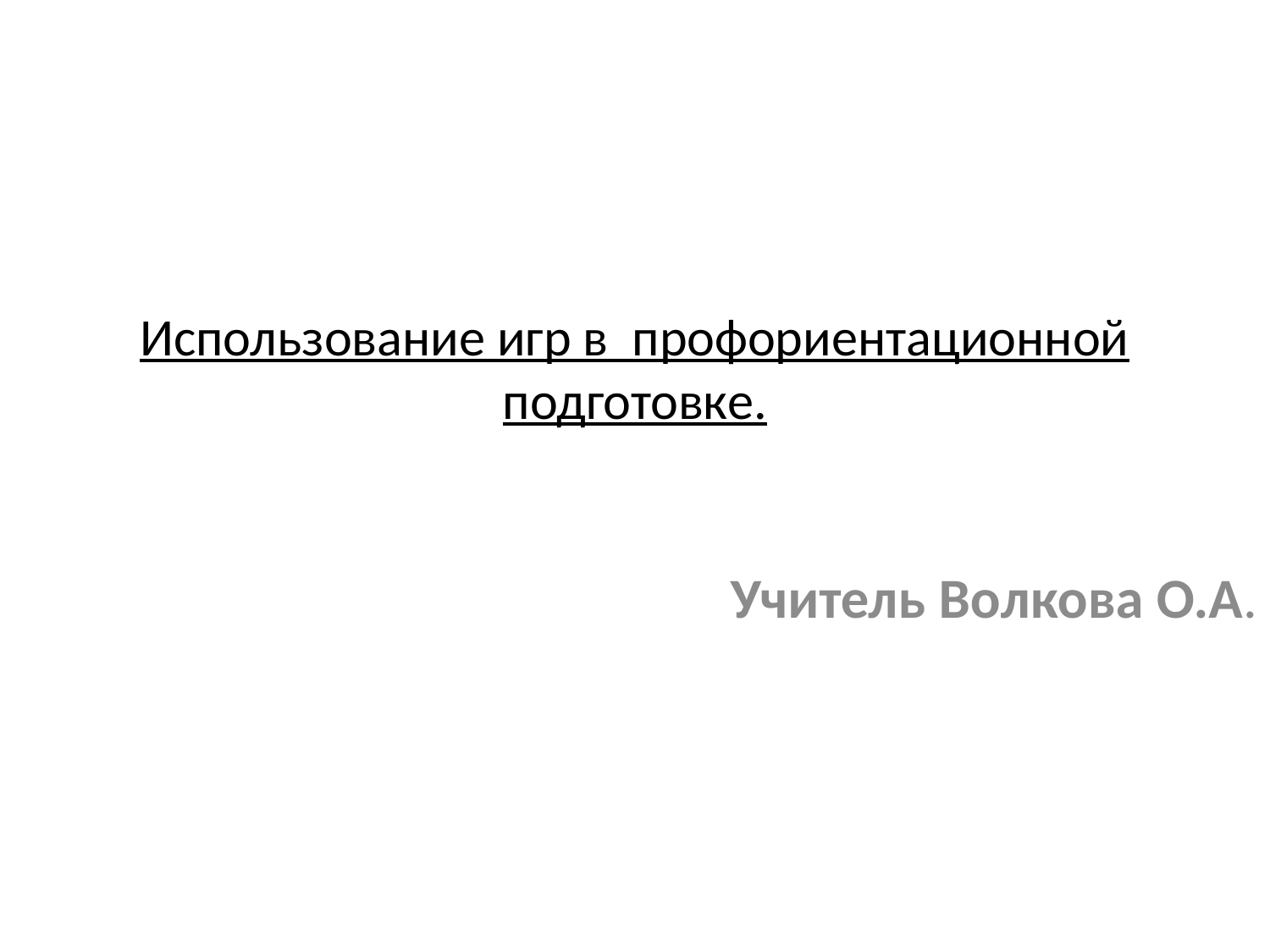

# Использование игр в  профориентационной подготовке.
 Учитель Волкова О.А.